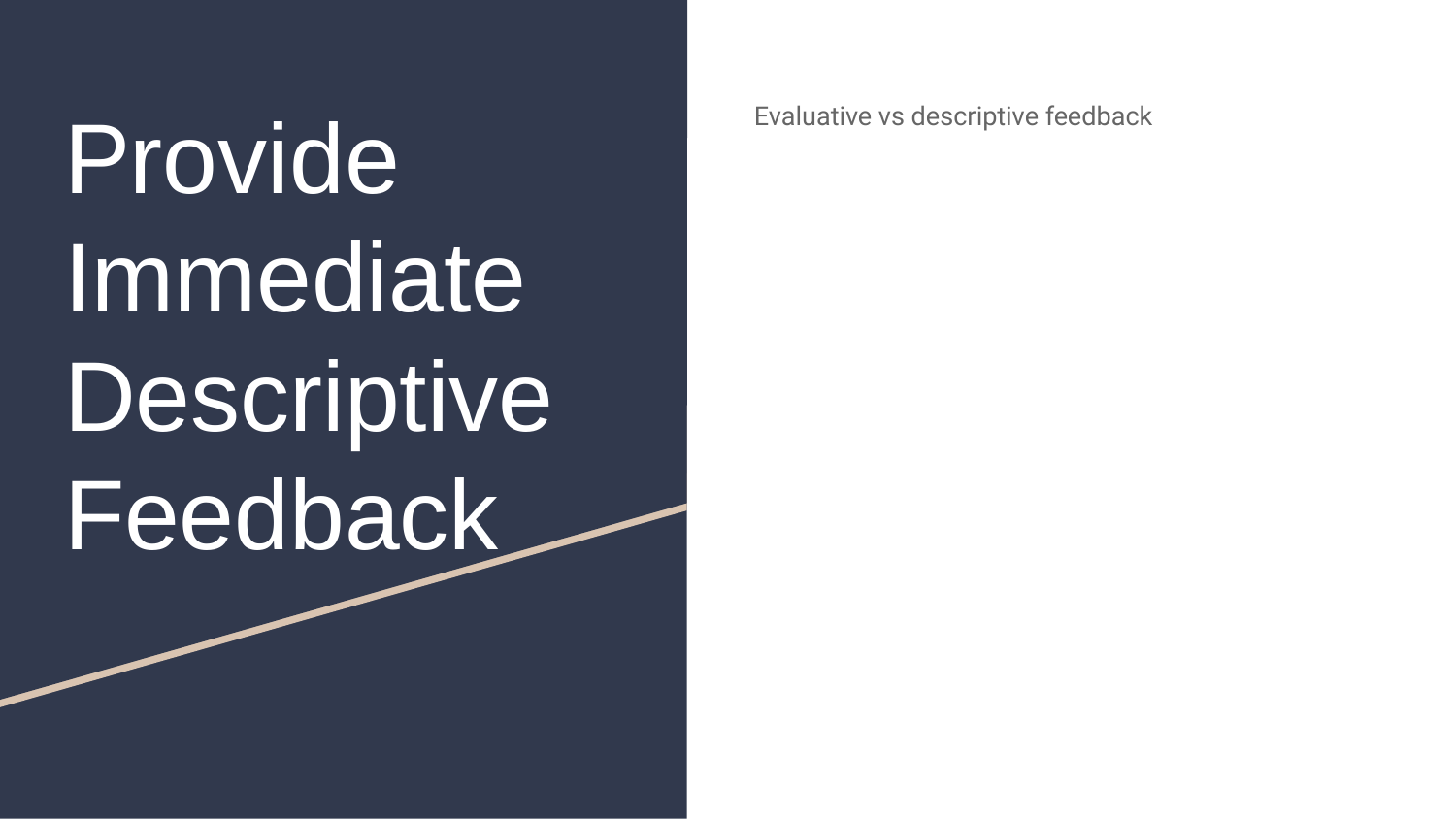

# Provide Immediate Descriptive Feedback
Evaluative vs descriptive feedback